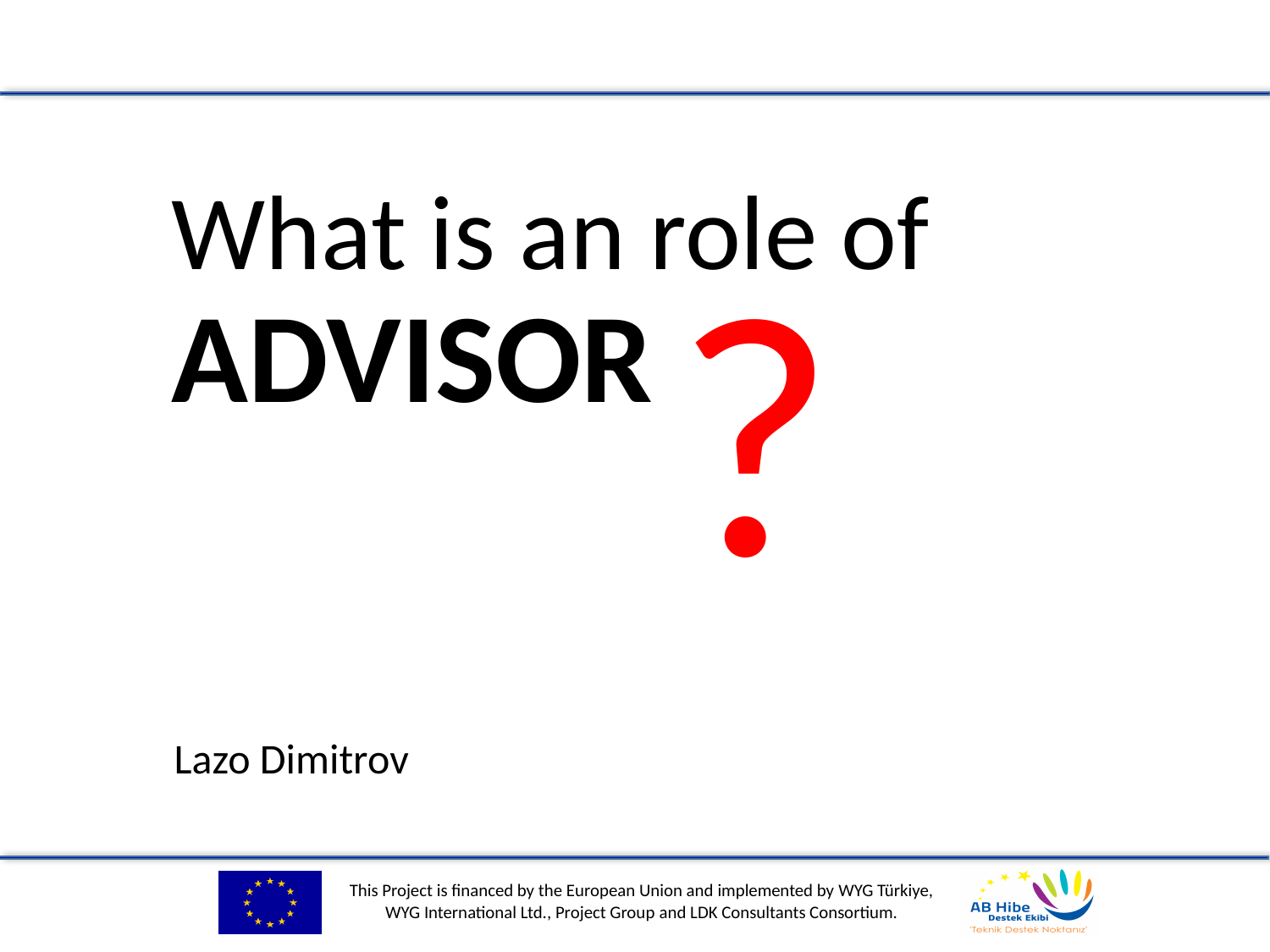

# What is an role of ADVISOR
?
Lazo Dimitrov